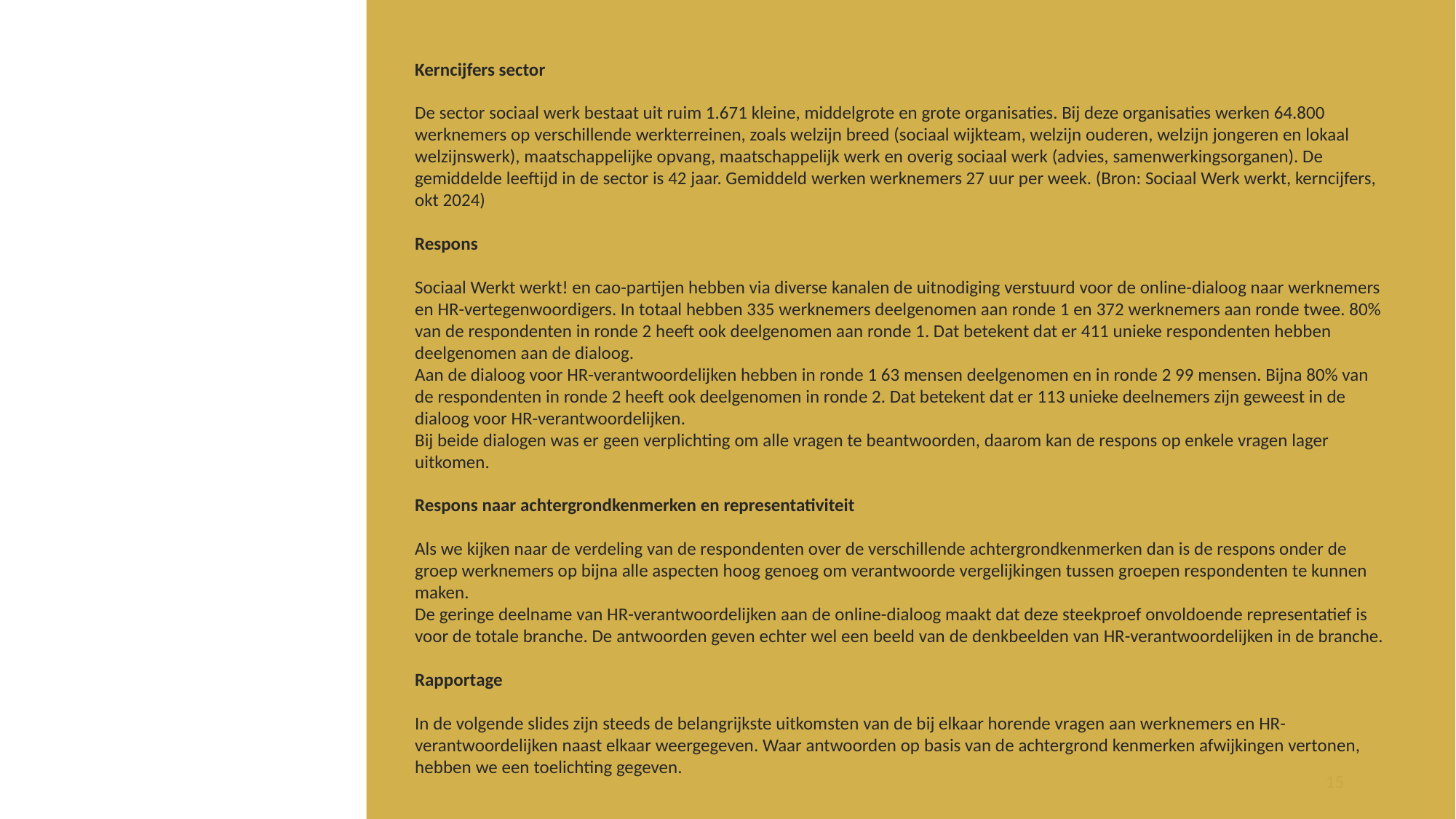

Kerncijfers sector

De sector sociaal werk bestaat uit ruim 1.671 kleine, middelgrote en grote organisaties. Bij deze organisaties werken 64.800 werknemers op verschillende werkterreinen, zoals welzijn breed (sociaal wijkteam, welzijn ouderen, welzijn jongeren en lokaal welzijnswerk), maatschappelijke opvang, maatschappelijk werk en overig sociaal werk (advies, samenwerkingsorganen). De gemiddelde leeftijd in de sector is 42 jaar. Gemiddeld werken werknemers 27 uur per week. (Bron: Sociaal Werk werkt, kerncijfers, okt 2024)

Respons

Sociaal Werkt werkt! en cao-partijen hebben via diverse kanalen de uitnodiging verstuurd voor de online-dialoog naar werknemers en HR-vertegenwoordigers. In totaal hebben 335 werknemers deelgenomen aan ronde 1 en 372 werknemers aan ronde twee. 80% van de respondenten in ronde 2 heeft ook deelgenomen aan ronde 1. Dat betekent dat er 411 unieke respondenten hebben deelgenomen aan de dialoog.
Aan de dialoog voor HR-verantwoordelijken hebben in ronde 1 63 mensen deelgenomen en in ronde 2 99 mensen. Bijna 80% van de respondenten in ronde 2 heeft ook deelgenomen in ronde 2. Dat betekent dat er 113 unieke deelnemers zijn geweest in de dialoog voor HR-verantwoordelijken.
Bij beide dialogen was er geen verplichting om alle vragen te beantwoorden, daarom kan de respons op enkele vragen lager uitkomen.

Respons naar achtergrondkenmerken en representativiteit

Als we kijken naar de verdeling van de respondenten over de verschillende achtergrondkenmerken dan is de respons onder de groep werknemers op bijna alle aspecten hoog genoeg om verantwoorde vergelijkingen tussen groepen respondenten te kunnen maken.
De geringe deelname van HR-verantwoordelijken aan de online-dialoog maakt dat deze steekproef onvoldoende representatief is voor de totale branche. De antwoorden geven echter wel een beeld van de denkbeelden van HR-verantwoordelijken in de branche.

Rapportage

In de volgende slides zijn steeds de belangrijkste uitkomsten van de bij elkaar horende vragen aan werknemers en HR-verantwoordelijken naast elkaar weergegeven. Waar antwoorden op basis van de achtergrond kenmerken afwijkingen vertonen, hebben we een toelichting gegeven.

15